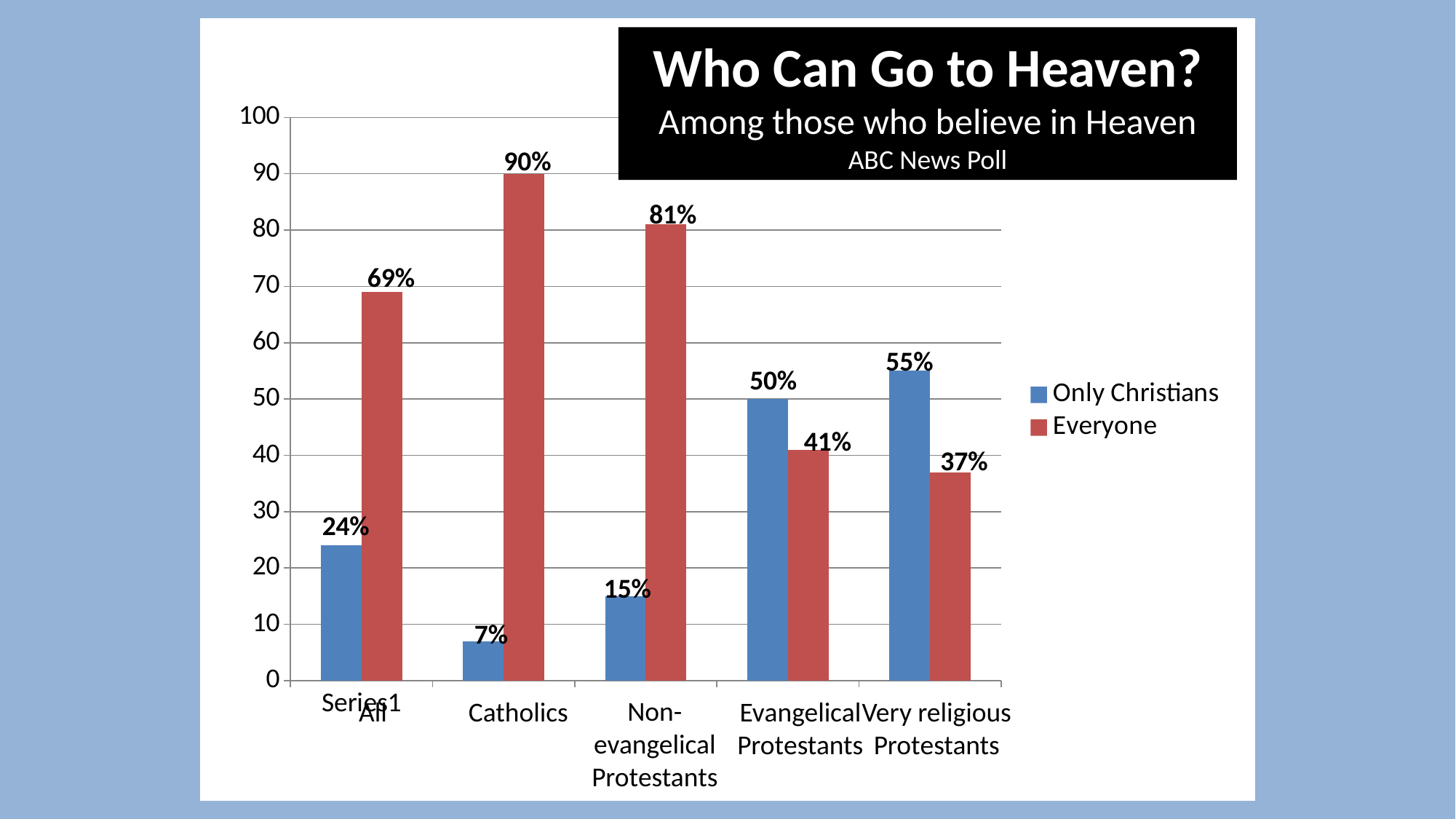

Who Can Go to Heaven?
Among those who believe in Heaven
ABC News Poll

### Chart

| Category | Only Christians | Everyone |
|---|---|---|
|  | 24.0 | 69.0 |
|  | 7.0 | 90.0 |
|  | 15.0 | 81.0 |
|  | 50.0 | 41.0 |
|  | 55.0 | 37.0 |
90%
81%
69%
55%
41%
37%
15%
7%
Non-evangelical Protestants
All
Catholics
Very religious Protestants
Evangelical Protestants